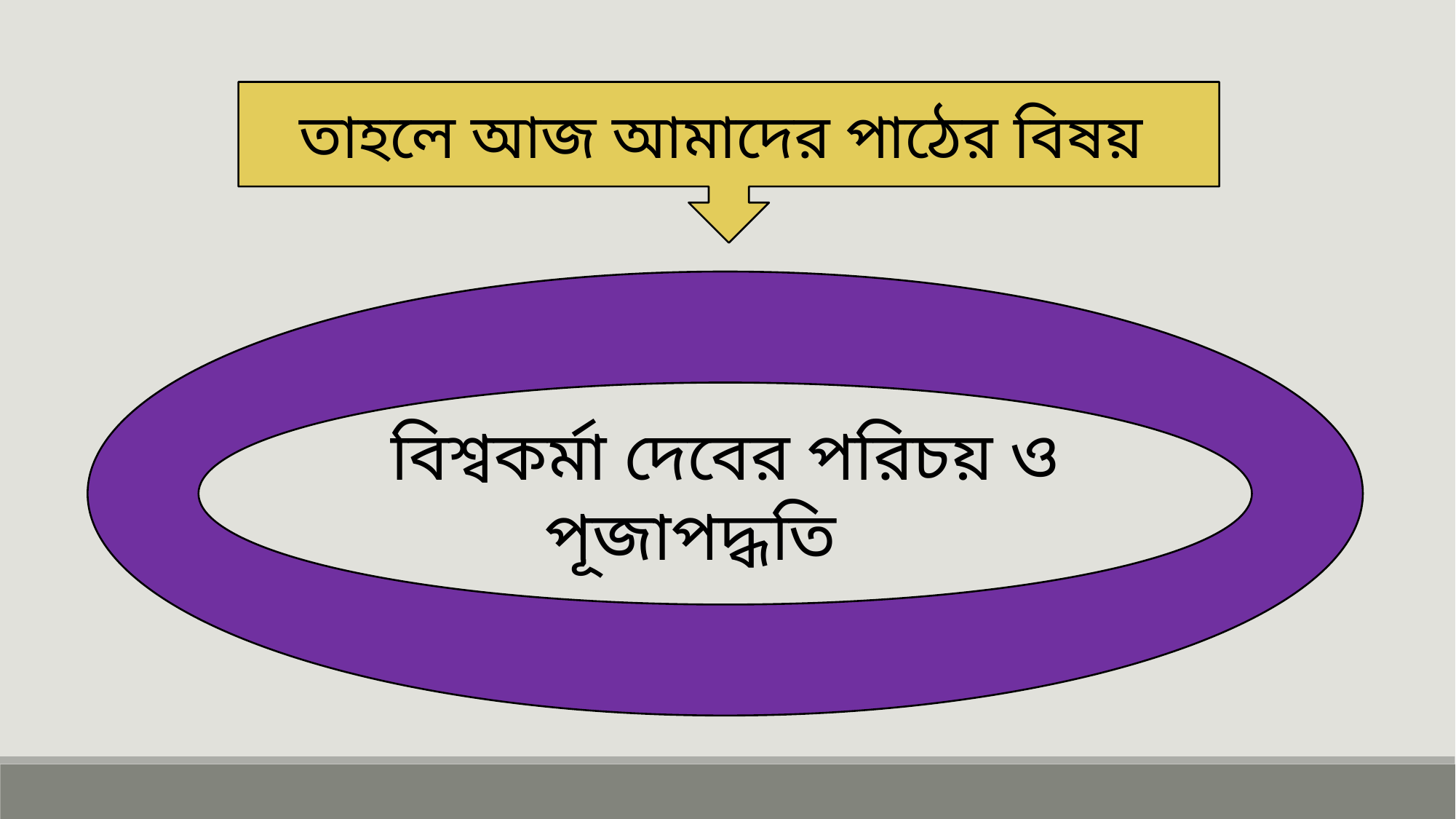

তাহলে আজ আমাদের পাঠের বিষয়
বিশ্বকর্মা দেবের পরিচয় ও পূজাপদ্ধতি